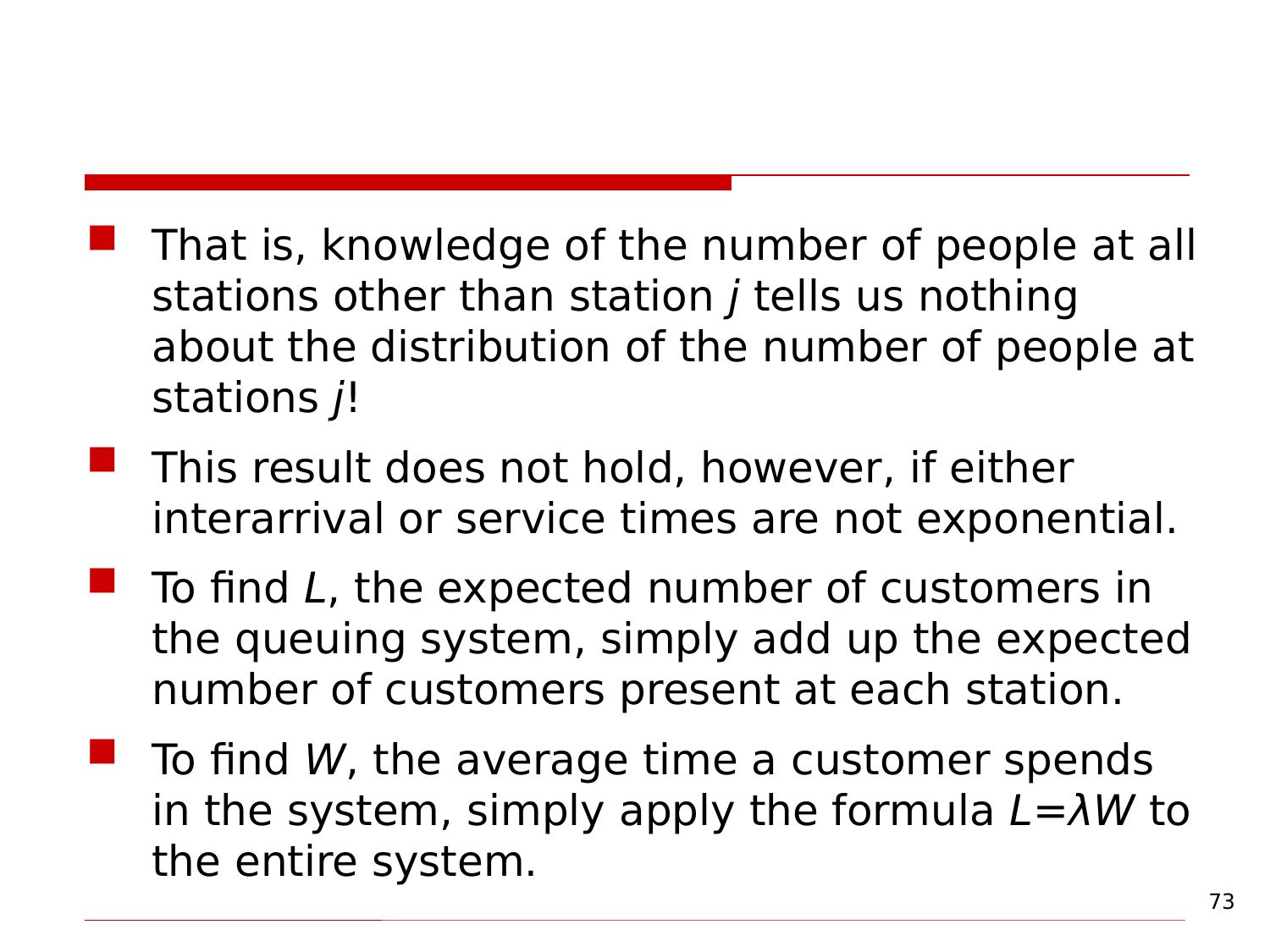

#
That is, knowledge of the number of people at all stations other than station j tells us nothing about the distribution of the number of people at stations j!
This result does not hold, however, if either interarrival or service times are not exponential.
To find L, the expected number of customers in the queuing system, simply add up the expected number of customers present at each station.
To find W, the average time a customer spends in the system, simply apply the formula L=λW to the entire system.